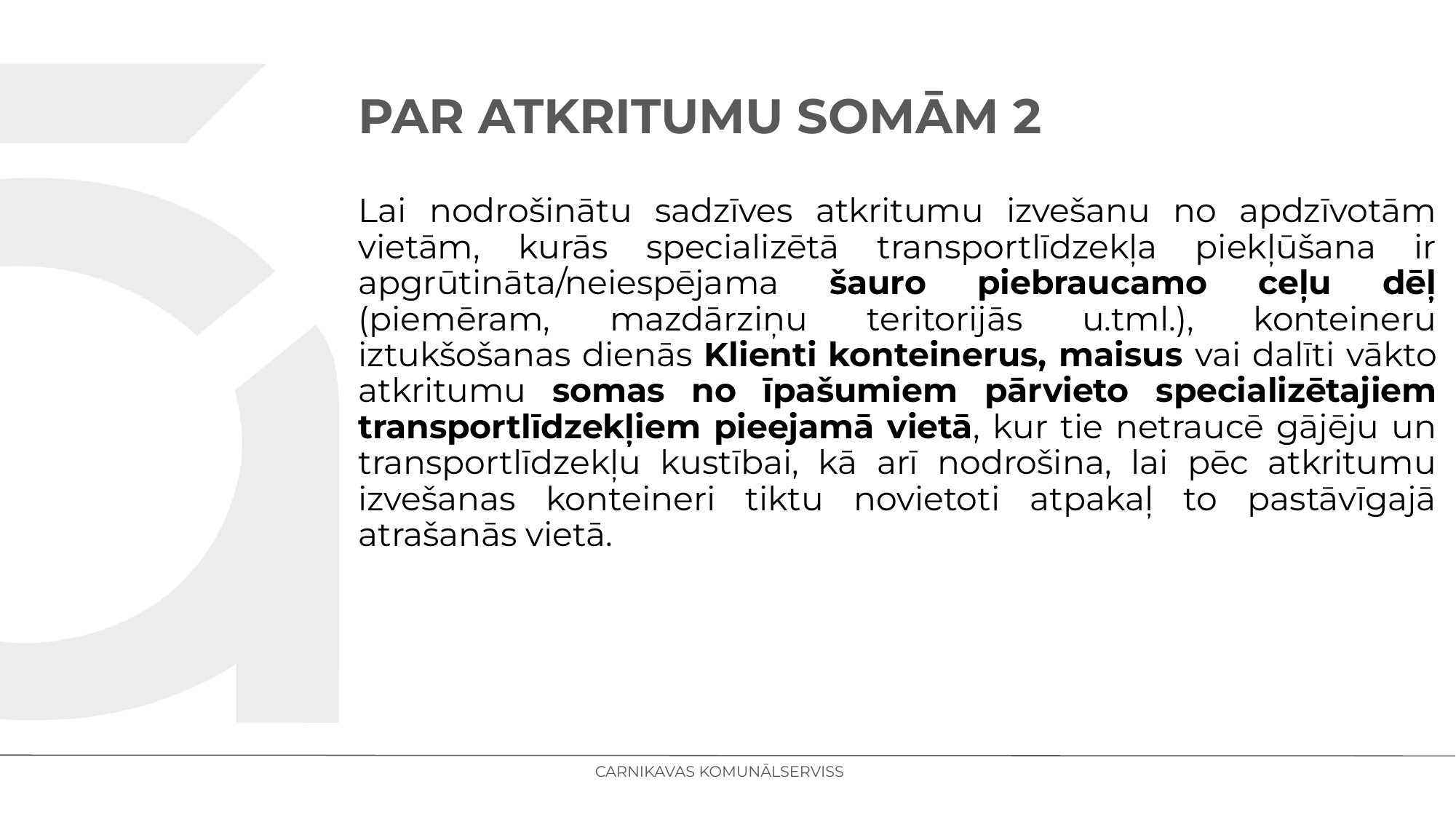

# Par atkritumu somām 2
Lai nodrošinātu sadzīves atkritumu izvešanu no apdzīvotām vietām, kurās specializētā transportlīdzekļa piekļūšana ir apgrūtināta/neiespējama šauro piebraucamo ceļu dēļ (piemēram, mazdārziņu teritorijās u.tml.), konteineru iztukšošanas dienās Klienti konteinerus, maisus vai dalīti vākto atkritumu somas no īpašumiem pārvieto specializētajiem transportlīdzekļiem pieejamā vietā, kur tie netraucē gājēju un transportlīdzekļu kustībai, kā arī nodrošina, lai pēc atkritumu izvešanas konteineri tiktu novietoti atpakaļ to pastāvīgajā atrašanās vietā.

CARNIKAVAS KOMUNĀLSERVISS